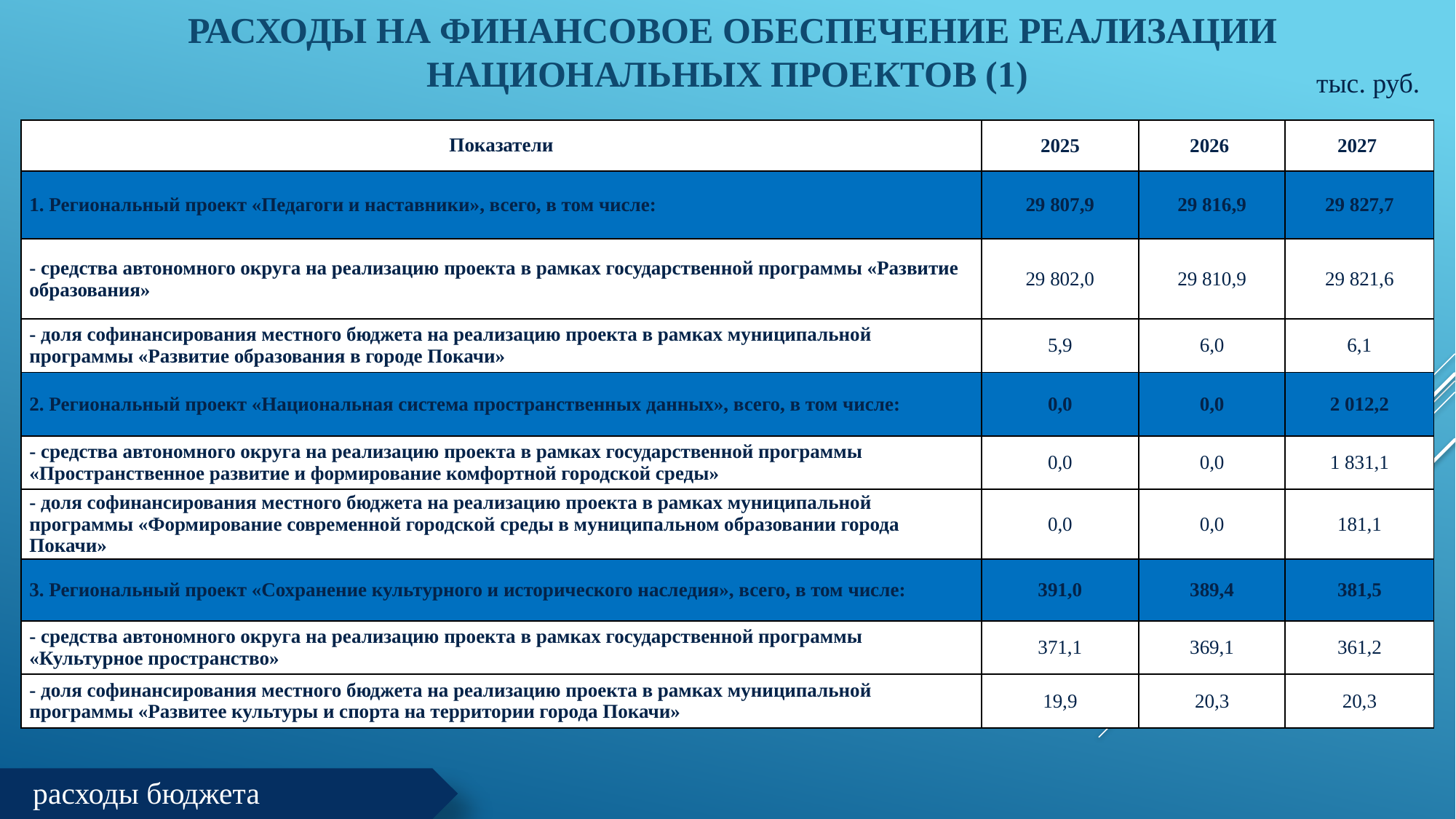

# Расходы на финансовое обеспечение реализации национальных проектов (1)
     тыс. руб.
| Показатели | 2025 | 2026 | 2027 |
| --- | --- | --- | --- |
| 1. Региональный проект «Педагоги и наставники», всего, в том числе: | 29 807,9 | 29 816,9 | 29 827,7 |
| - средства автономного округа на реализацию проекта в рамках государственной программы «Развитие образования» | 29 802,0 | 29 810,9 | 29 821,6 |
| - доля софинансирования местного бюджета на реализацию проекта в рамках муниципальной программы «Развитие образования в городе Покачи» | 5,9 | 6,0 | 6,1 |
| 2. Региональный проект «Национальная система пространственных данных», всего, в том числе: | 0,0 | 0,0 | 2 012,2 |
| - средства автономного округа на реализацию проекта в рамках государственной программы «Пространственное развитие и формирование комфортной городской среды» | 0,0 | 0,0 | 1 831,1 |
| - доля софинансирования местного бюджета на реализацию проекта в рамках муниципальной программы «Формирование современной городской среды в муниципальном образовании города Покачи» | 0,0 | 0,0 | 181,1 |
| 3. Региональный проект «Сохранение культурного и исторического наследия», всего, в том числе: | 391,0 | 389,4 | 381,5 |
| - средства автономного округа на реализацию проекта в рамках государственной программы «Культурное пространство» | 371,1 | 369,1 | 361,2 |
| - доля софинансирования местного бюджета на реализацию проекта в рамках муниципальной программы «Развитее культуры и спорта на территории города Покачи» | 19,9 | 20,3 | 20,3 |

[unsupported chart]

расходы бюджета